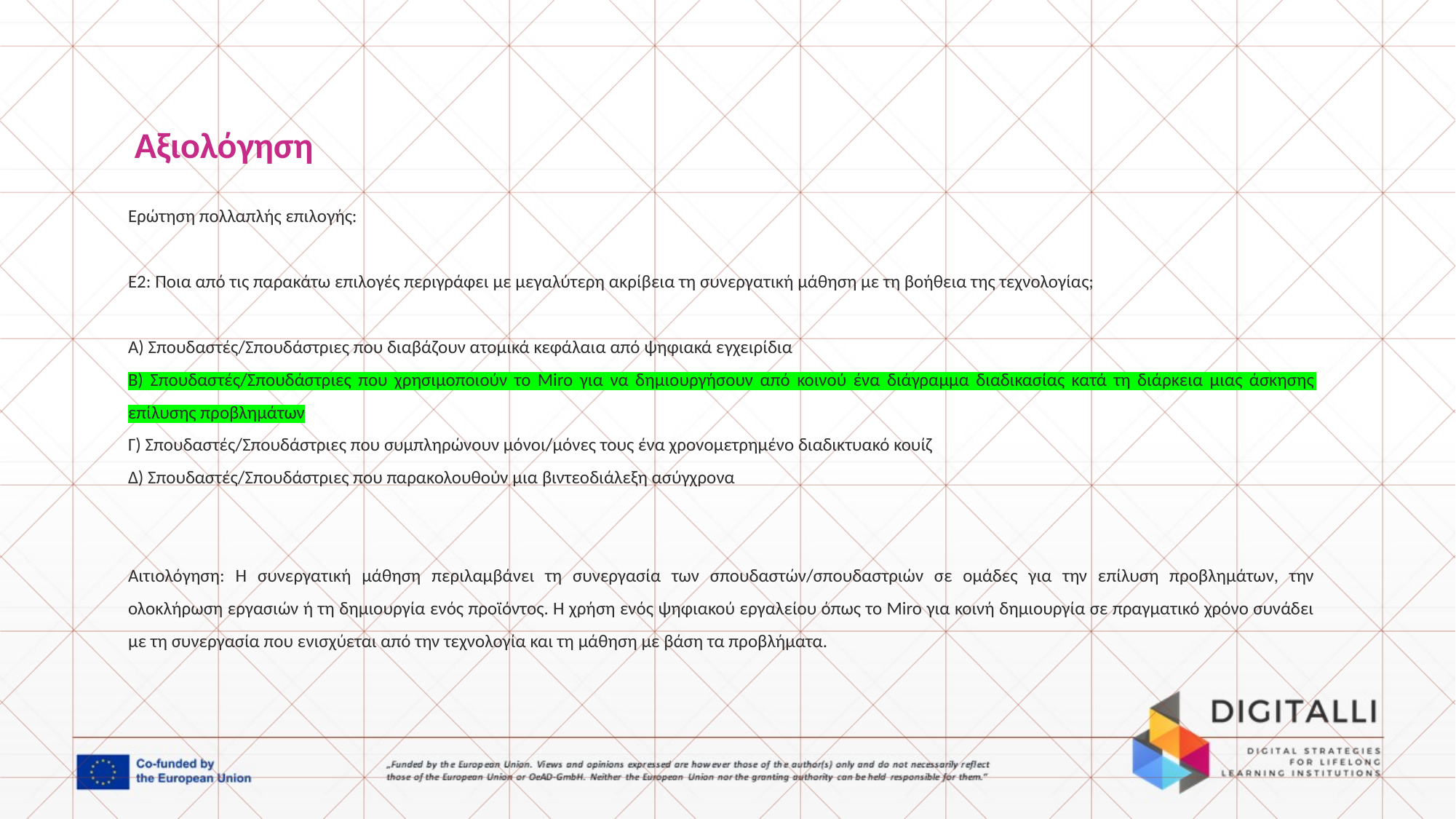

Αξιολόγηση
Ερώτηση πολλαπλής επιλογής:

Ε2: Ποια από τις παρακάτω επιλογές περιγράφει με μεγαλύτερη ακρίβεια τη συνεργατική μάθηση με τη βοήθεια της τεχνολογίας;

Α) Σπουδαστές/Σπουδάστριες που διαβάζουν ατομικά κεφάλαια από ψηφιακά εγχειρίδια
Β) Σπουδαστές/Σπουδάστριες που χρησιμοποιούν το Miro για να δημιουργήσουν από κοινού ένα διάγραμμα διαδικασίας κατά τη διάρκεια μιας άσκησης επίλυσης προβλημάτων
Γ) Σπουδαστές/Σπουδάστριες που συμπληρώνουν μόνοι/μόνες τους ένα χρονομετρημένο διαδικτυακό κουίζ
Δ) Σπουδαστές/Σπουδάστριες που παρακολουθούν μια βιντεοδιάλεξη ασύγχρονα

Αιτιολόγηση: Η συνεργατική μάθηση περιλαμβάνει τη συνεργασία των σπουδαστών/σπουδαστριών σε ομάδες για την επίλυση προβλημάτων, την ολοκλήρωση εργασιών ή τη δημιουργία ενός προϊόντος. Η χρήση ενός ψηφιακού εργαλείου όπως το Miro για κοινή δημιουργία σε πραγματικό χρόνο συνάδει με τη συνεργασία που ενισχύεται από την τεχνολογία και τη μάθηση με βάση τα προβλήματα.